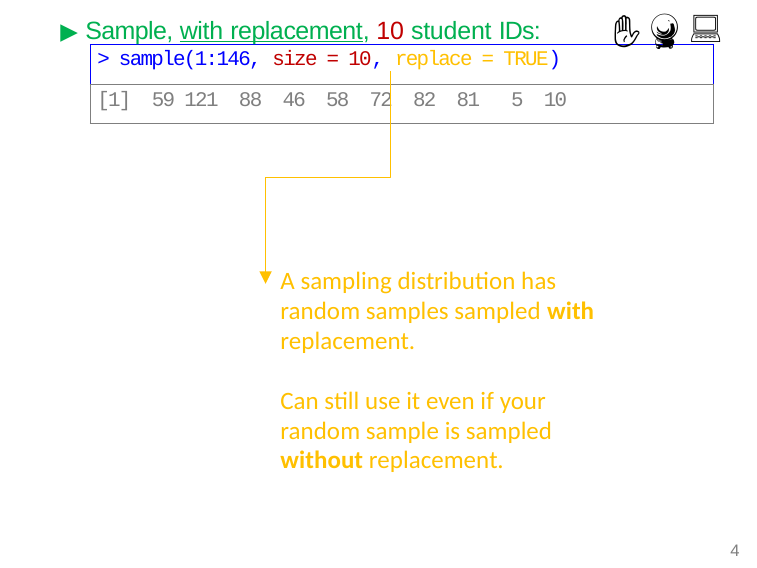

✋ 🔮 🖳
▶ Sample, with replacement, 10 student IDs:
| > sample(1:146, size = 10, replace = TRUE) |  |  |  |  |  |  |  |  |  |  |
| --- | --- | --- | --- | --- | --- | --- | --- | --- | --- | --- |
| [1] | 59 | 121 | 88 | 46 | 58 | 72 | 82 | 81 | 5 | 10 |
A sampling distribution has random samples sampled with replacement.

Can still use it even if your random sample is sampled without replacement.
4